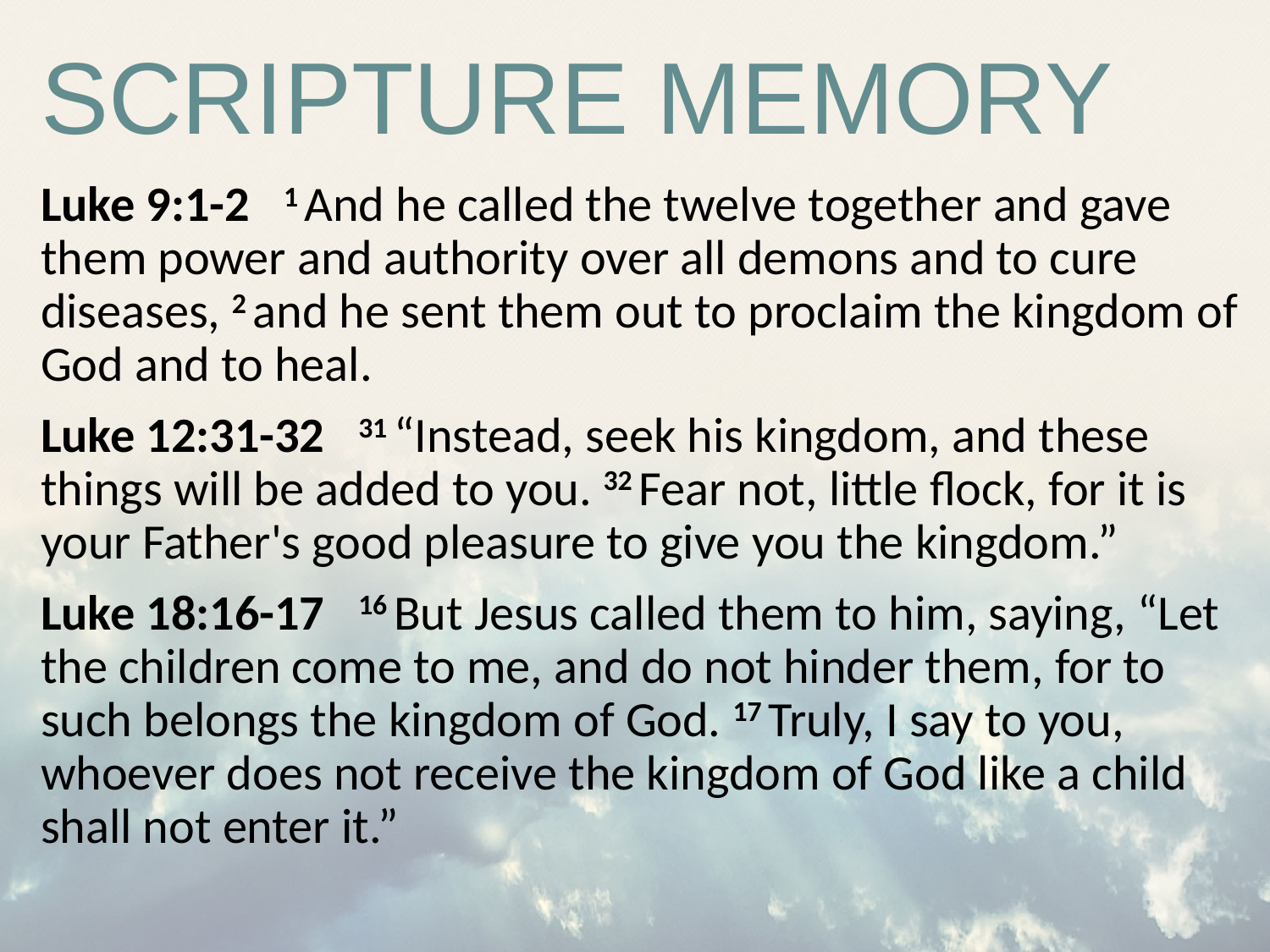

# Scripture memory
Luke 9:1-2   1 And he called the twelve together and gave them power and authority over all demons and to cure diseases, 2 and he sent them out to proclaim the kingdom of God and to heal.
Luke 12:31-32   31 “Instead, seek his kingdom, and these things will be added to you. 32 Fear not, little flock, for it is your Father's good pleasure to give you the kingdom.”
Luke 18:16-17   16 But Jesus called them to him, saying, “Let the children come to me, and do not hinder them, for to such belongs the kingdom of God. 17 Truly, I say to you, whoever does not receive the kingdom of God like a child shall not enter it.”